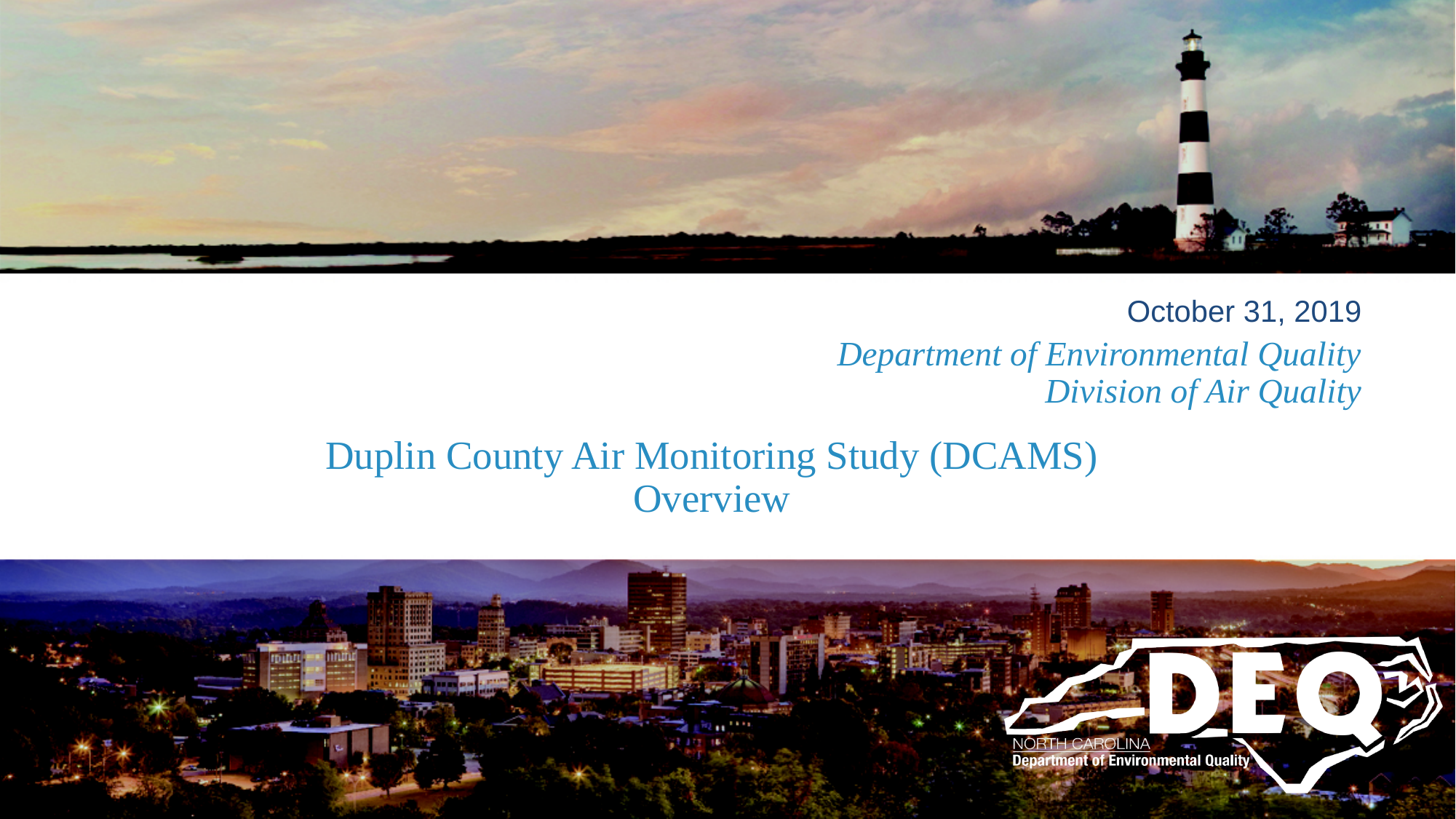

October 31, 2019
# Department of Environmental Quality Division of Air Quality
Duplin County Air Monitoring Study (DCAMS) Overview